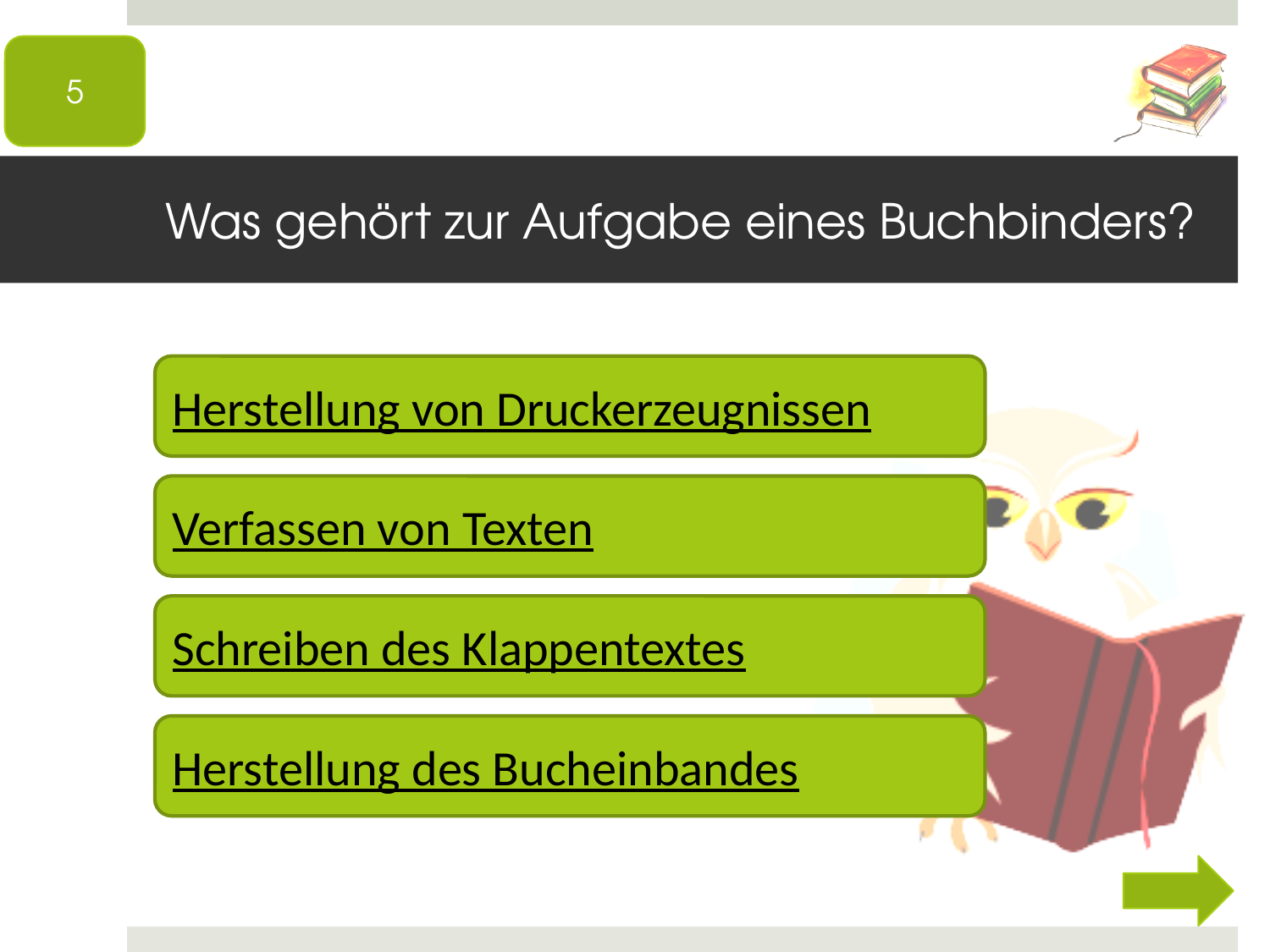

5
# Was gehört zur Aufgabe eines Buchbinders?
Herstellung von Druckerzeugnissen

Verfassen von Texten
Schreiben des Klappentextes
Herstellung des Bucheinbandes